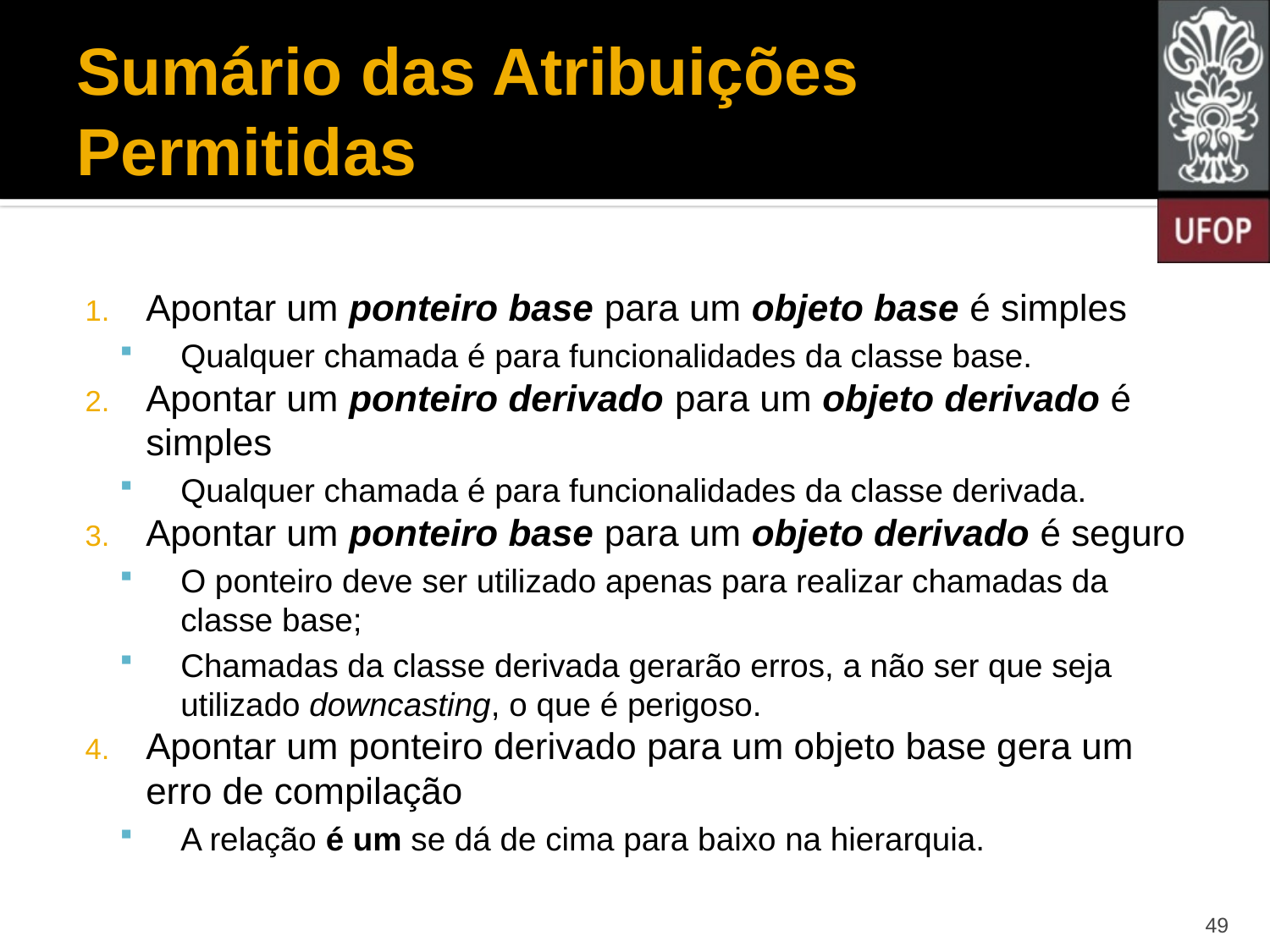

# Sumário das Atribuições Permitidas
Apontar um ponteiro base para um objeto base é simples
Qualquer chamada é para funcionalidades da classe base.
Apontar um ponteiro derivado para um objeto derivado é simples
Qualquer chamada é para funcionalidades da classe derivada.
Apontar um ponteiro base para um objeto derivado é seguro
O ponteiro deve ser utilizado apenas para realizar chamadas da classe base;
Chamadas da classe derivada gerarão erros, a não ser que seja utilizado downcasting, o que é perigoso.
Apontar um ponteiro derivado para um objeto base gera um erro de compilação
A relação é um se dá de cima para baixo na hierarquia.
49